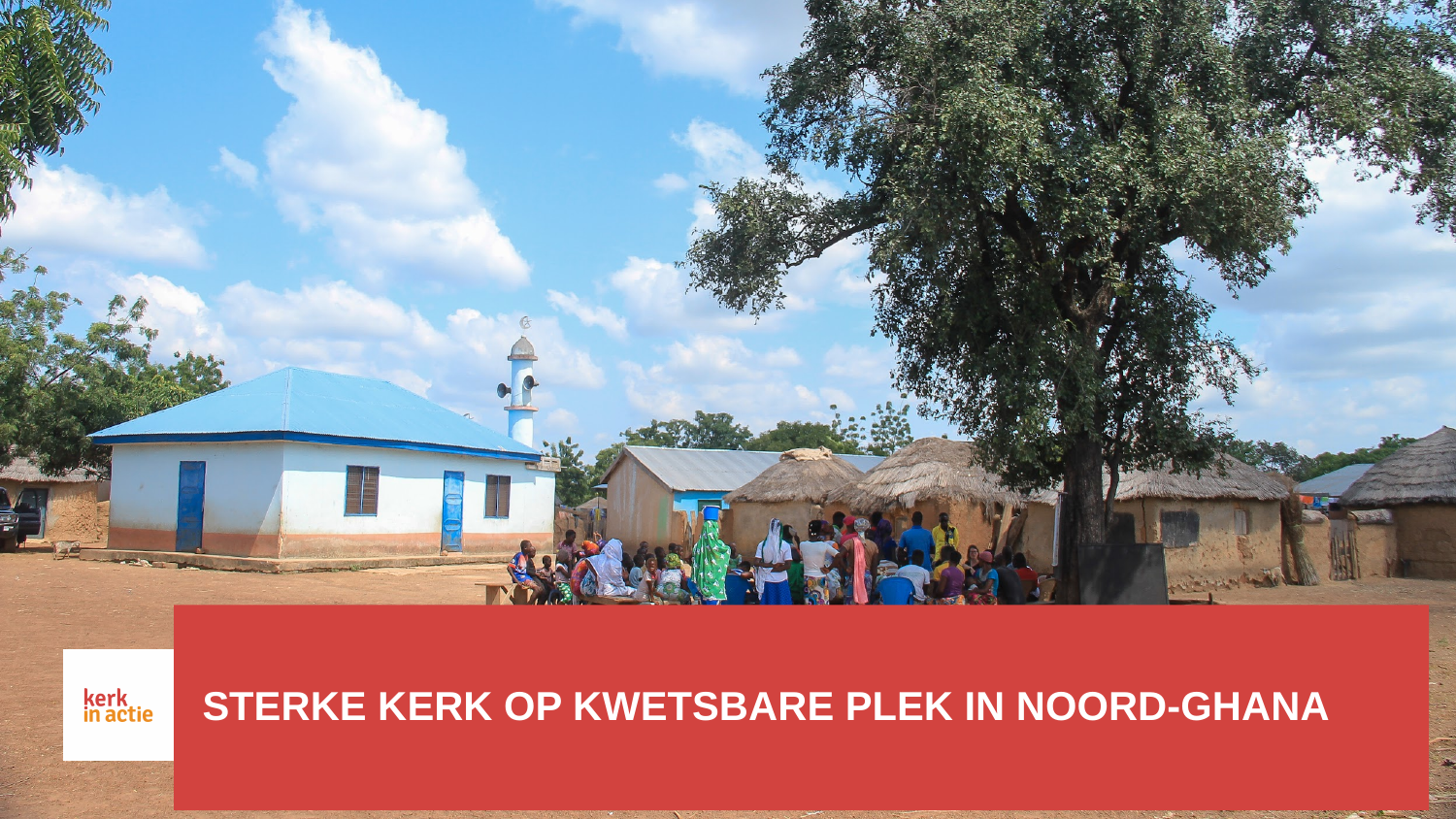

# STERKE KERK OP KWETSBARE PLEK IN NOORD-GHANA